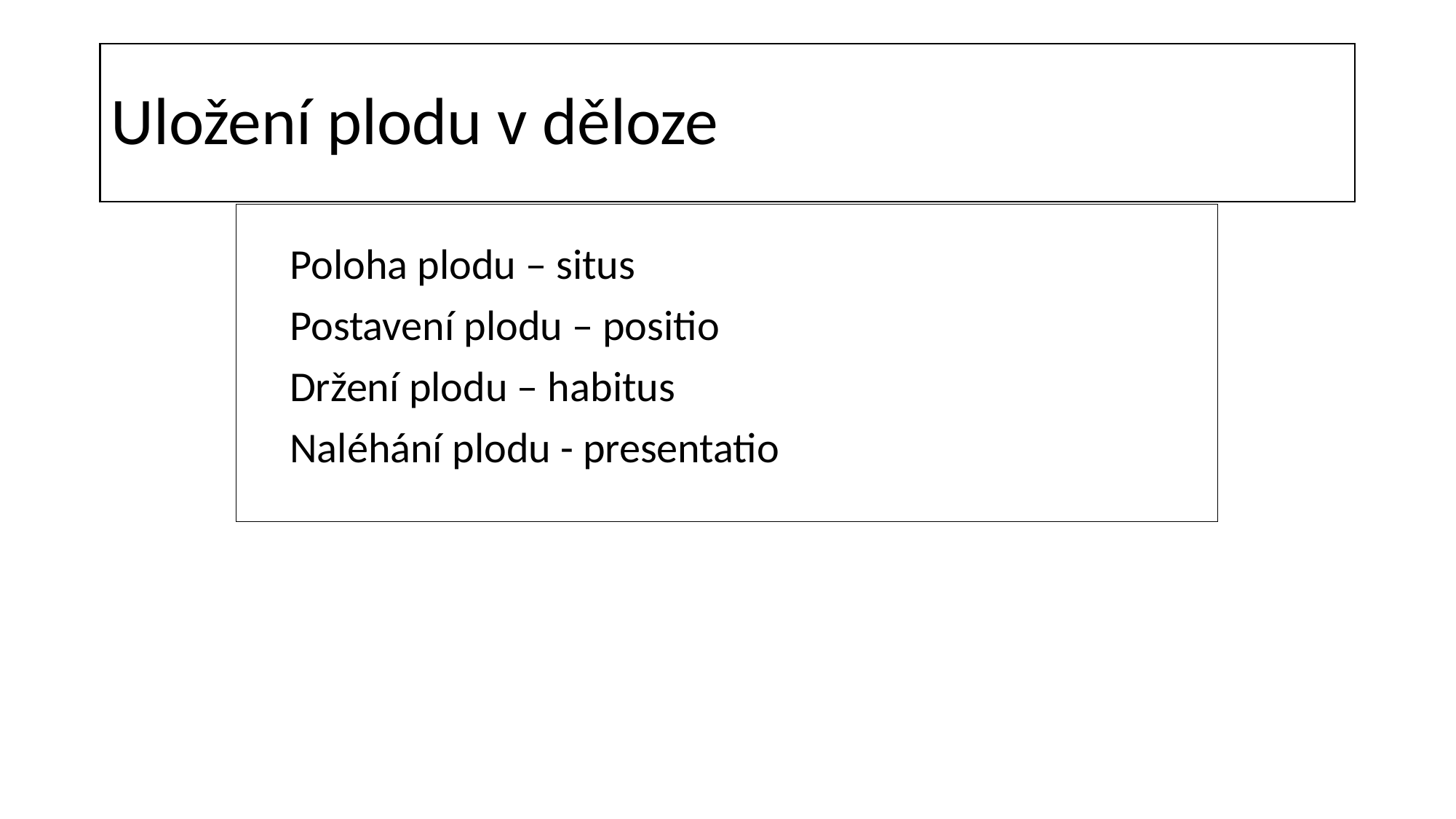

# Uložení plodu v děloze

Poloha plodu – situs
Postavení plodu – positio
Držení plodu – habitus
Naléhání plodu - presentatio